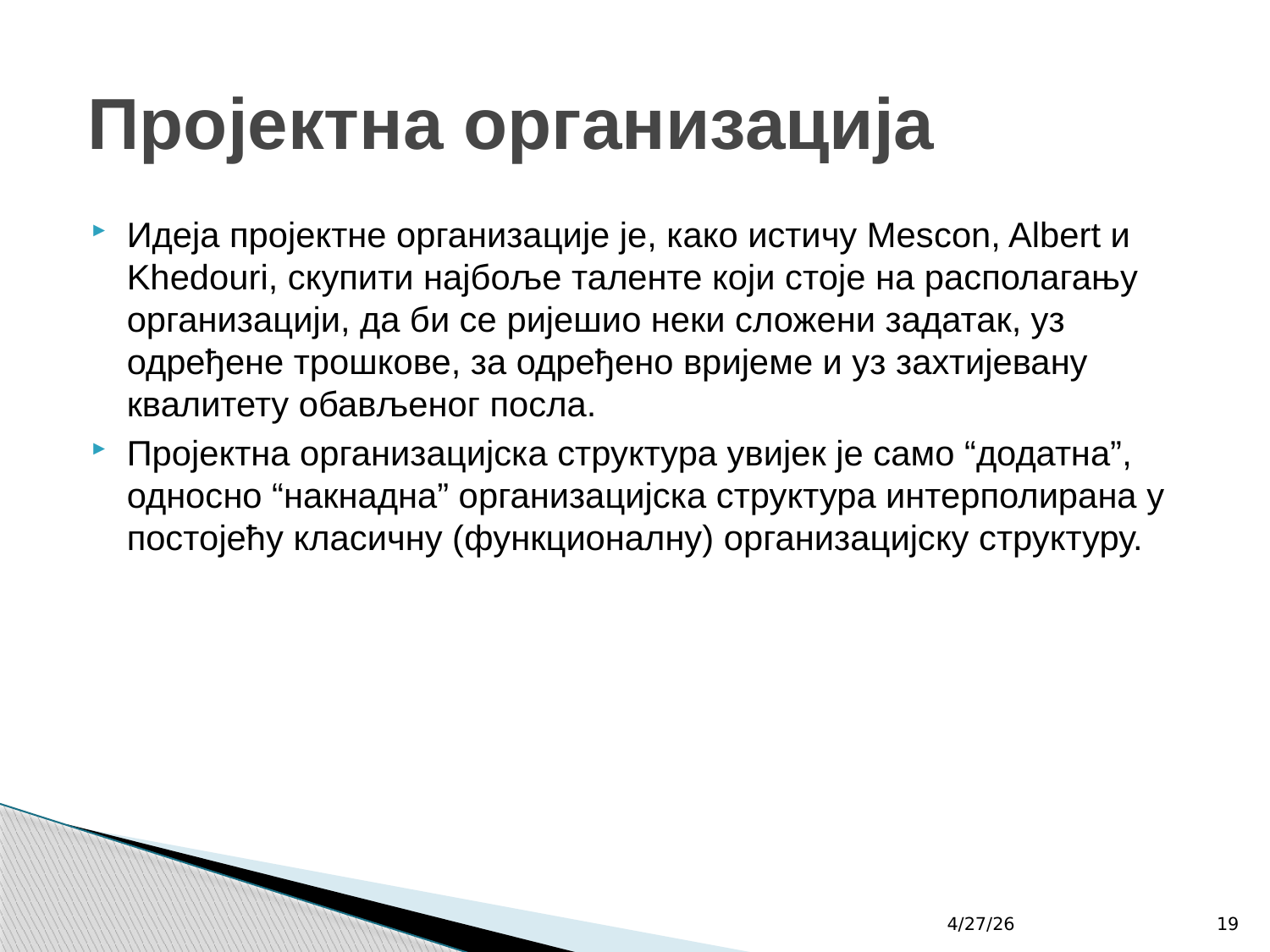

# Пројектна организација
Идеја пројектне организације је, како истичу Mescon, Albert и Khеdouri, скупити најбоље таленте који стоје на располагању организацији, да би се ријешио неки сложени задатак, уз одређене трошкове, за одређено вријеме и уз захтијевану квалитету обављеног посла.
Пројектна организацијска структура увијек је само “додатна”, односно “накнадна” организацијска структура интерполирана у постојећу класичну (функционалну) организацијску структуру.

4/27/26
19